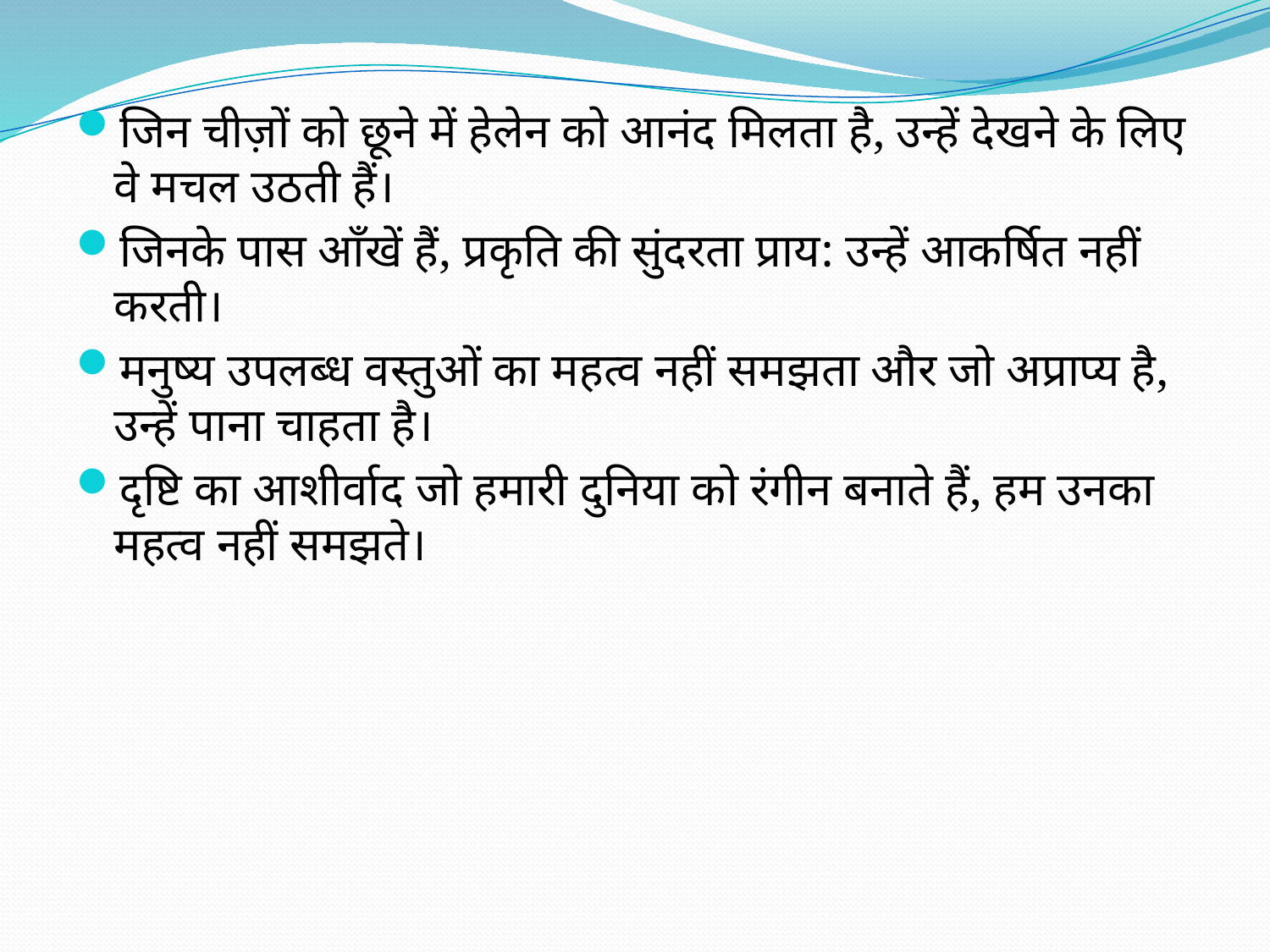

#
जिन चीज़ों को छूने में हेलेन को आनंद मिलता है, उन्हें देखने के लिए वे मचल उठती हैं।
जिनके पास आँखें हैं, प्रकृति की सुंदरता प्राय: उन्हें आकर्षित नहीं करती।
मनुष्य उपलब्ध वस्तुओं का महत्व नहीं समझता और जो अप्राप्य है, उन्हें पाना चाहता है।
दृष्टि का आशीर्वाद जो हमारी दुनिया को रंगीन बनाते हैं, हम उनका महत्व नहीं समझते।